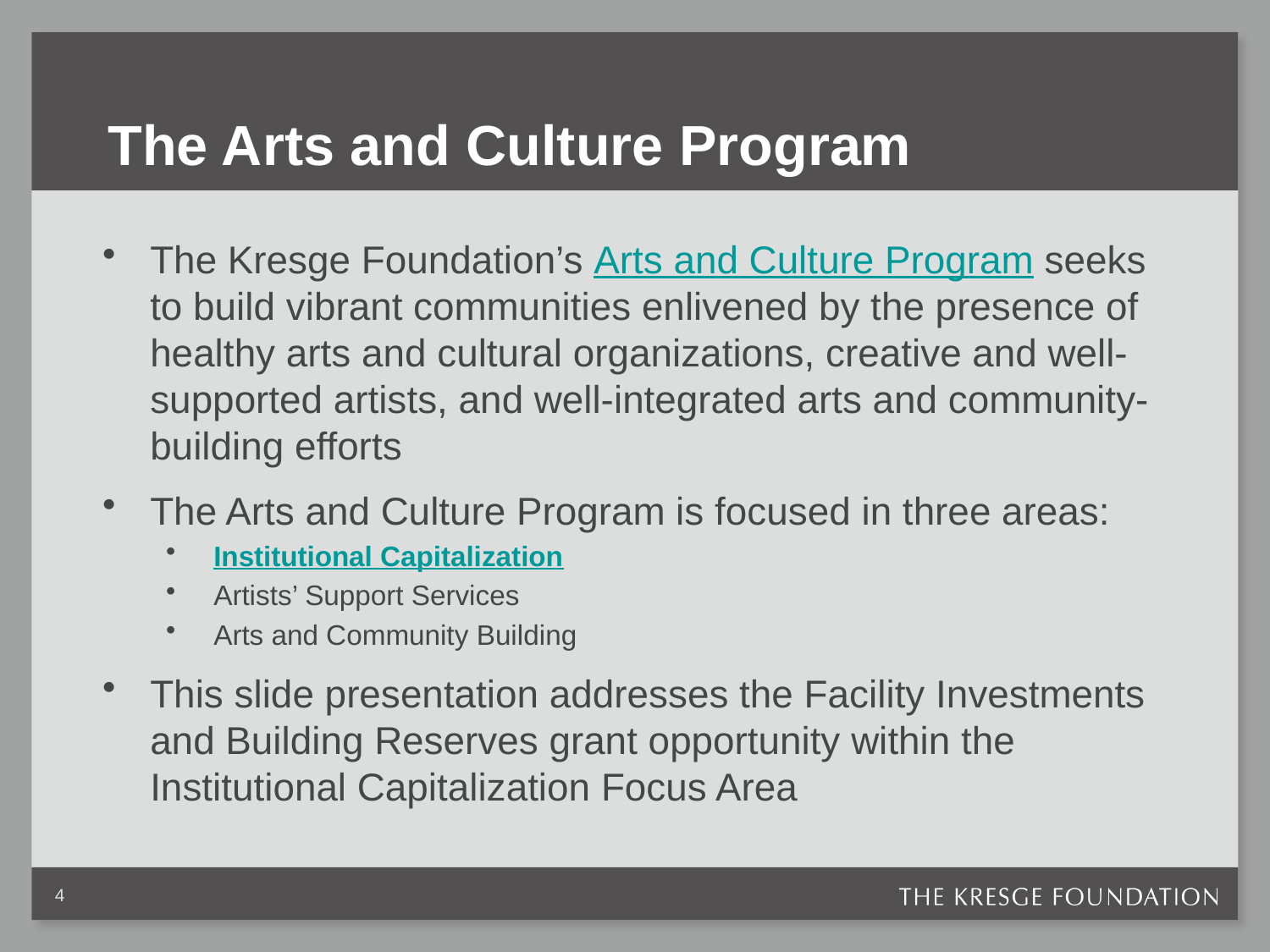

# The Arts and Culture Program
The Kresge Foundation’s Arts and Culture Program seeks to build vibrant communities enlivened by the presence of healthy arts and cultural organizations, creative and well-supported artists, and well-integrated arts and community-building efforts
The Arts and Culture Program is focused in three areas:
Institutional Capitalization
Artists’ Support Services
Arts and Community Building
This slide presentation addresses the Facility Investments and Building Reserves grant opportunity within the Institutional Capitalization Focus Area

4